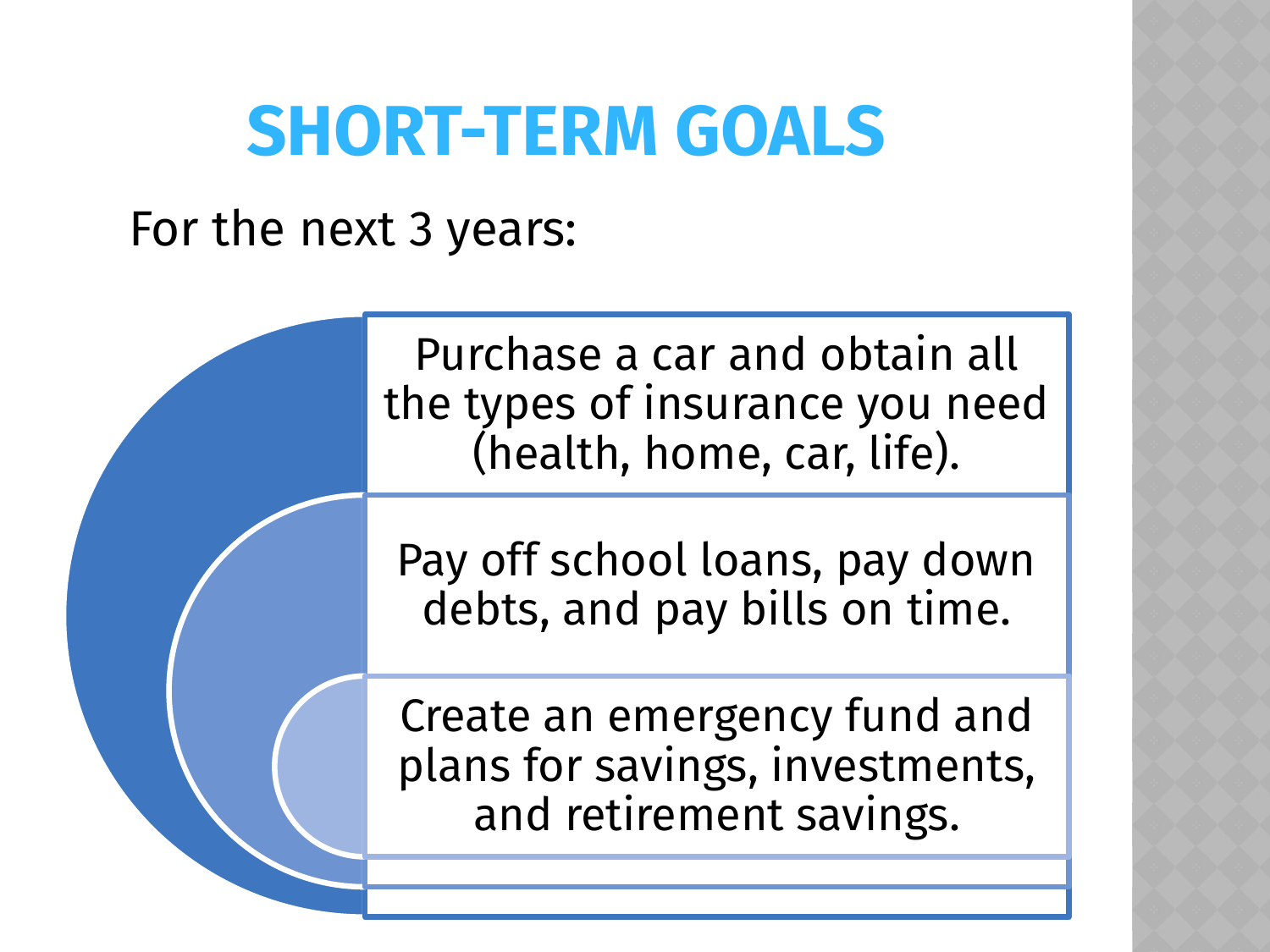

# Short-Term Goals
For the next 3 years:
Purchase a car and obtain all the types of insurance you need (health, home, car, life).
Pay off school loans, pay down debts, and pay bills on time.
Create an emergency fund and plans for savings, investments, and retirement savings.